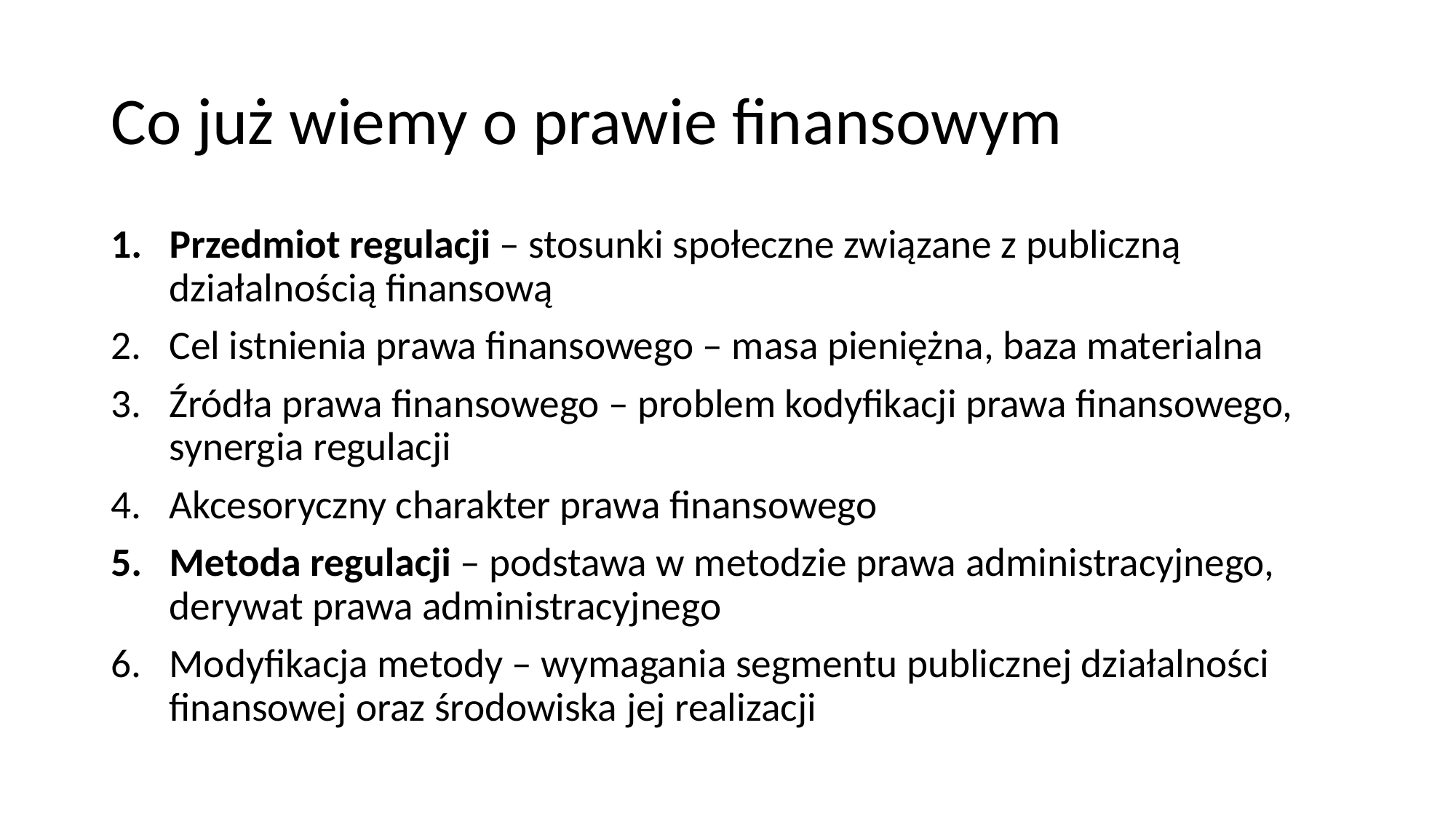

# Co już wiemy o prawie finansowym
Przedmiot regulacji – stosunki społeczne związane z publiczną działalnością finansową
Cel istnienia prawa finansowego – masa pieniężna, baza materialna
Źródła prawa finansowego – problem kodyfikacji prawa finansowego, synergia regulacji
Akcesoryczny charakter prawa finansowego
Metoda regulacji – podstawa w metodzie prawa administracyjnego, derywat prawa administracyjnego
Modyfikacja metody – wymagania segmentu publicznej działalności finansowej oraz środowiska jej realizacji